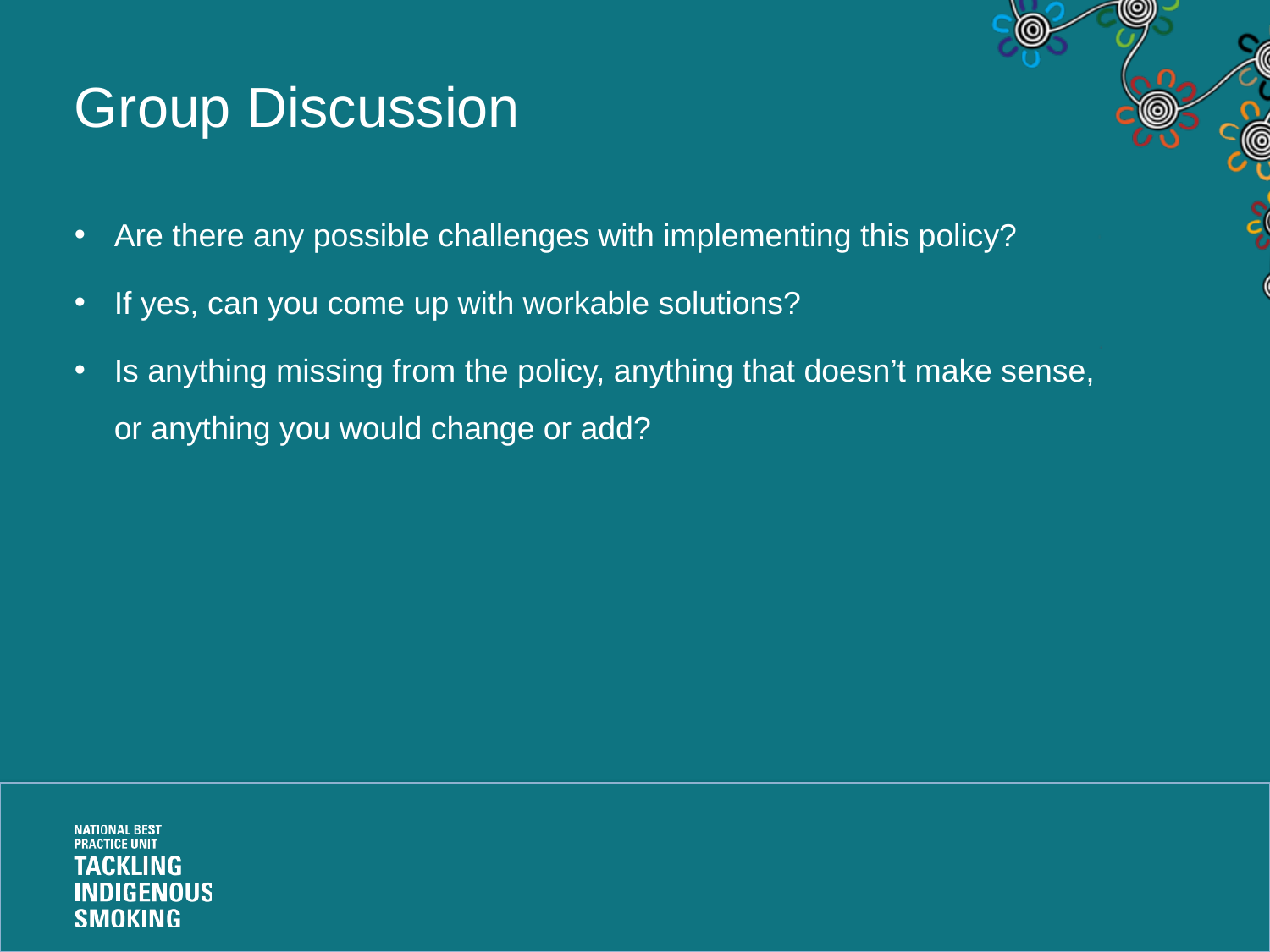

# Group Discussion
Are there any possible challenges with implementing this policy?
If yes, can you come up with workable solutions?
Is anything missing from the policy, anything that doesn’t make sense, or anything you would change or add?